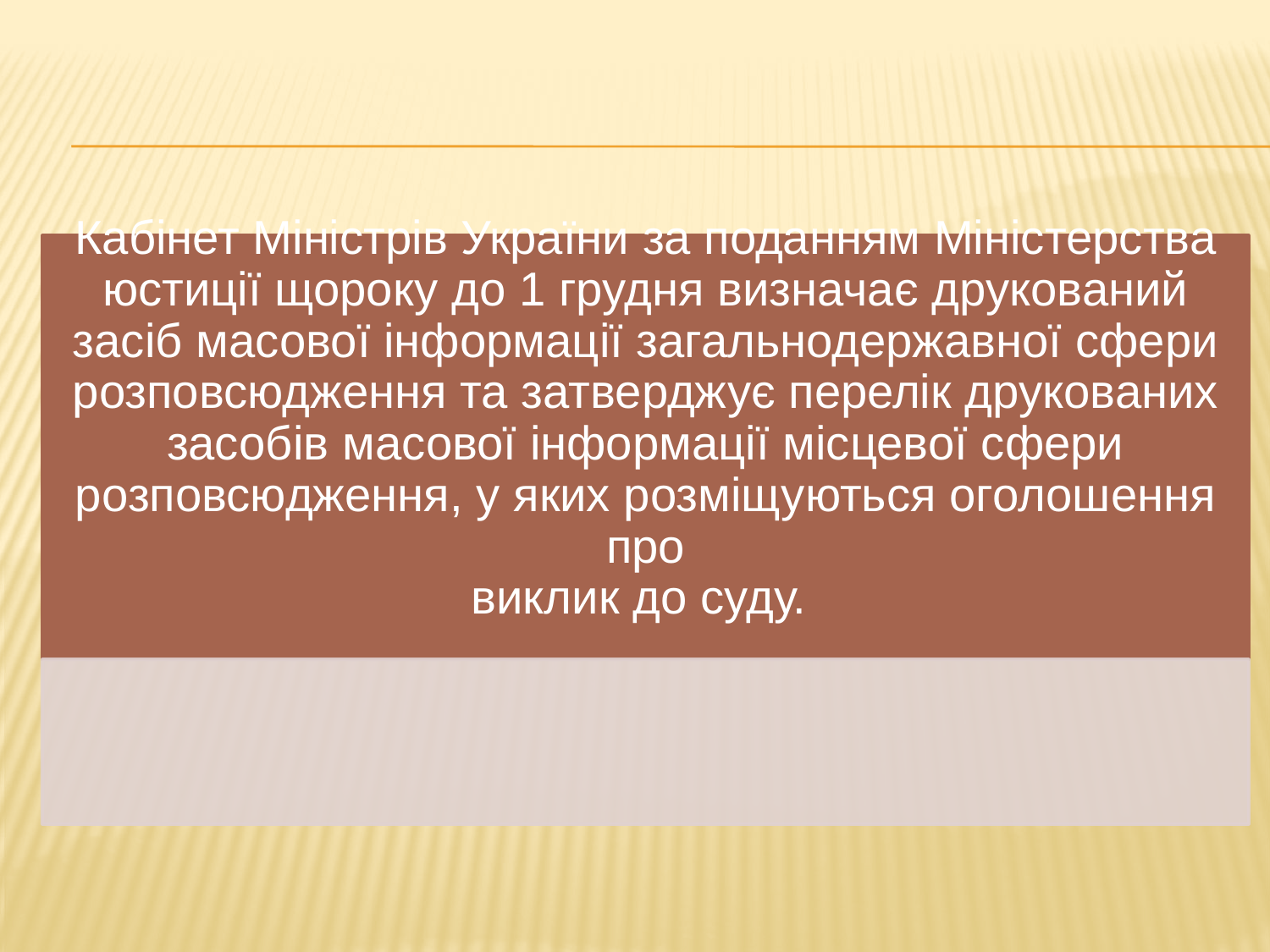

Кабінет Міністрів України за поданням Міністерства юстиції щороку до 1 грудня визначає друкований засіб масової інформації загальнодержавної сфери розповсюдження та затверджує перелік друкованих засобів масової інформації місцевої сфери розповсюдження, у яких розміщуються оголошення про
виклик до суду.